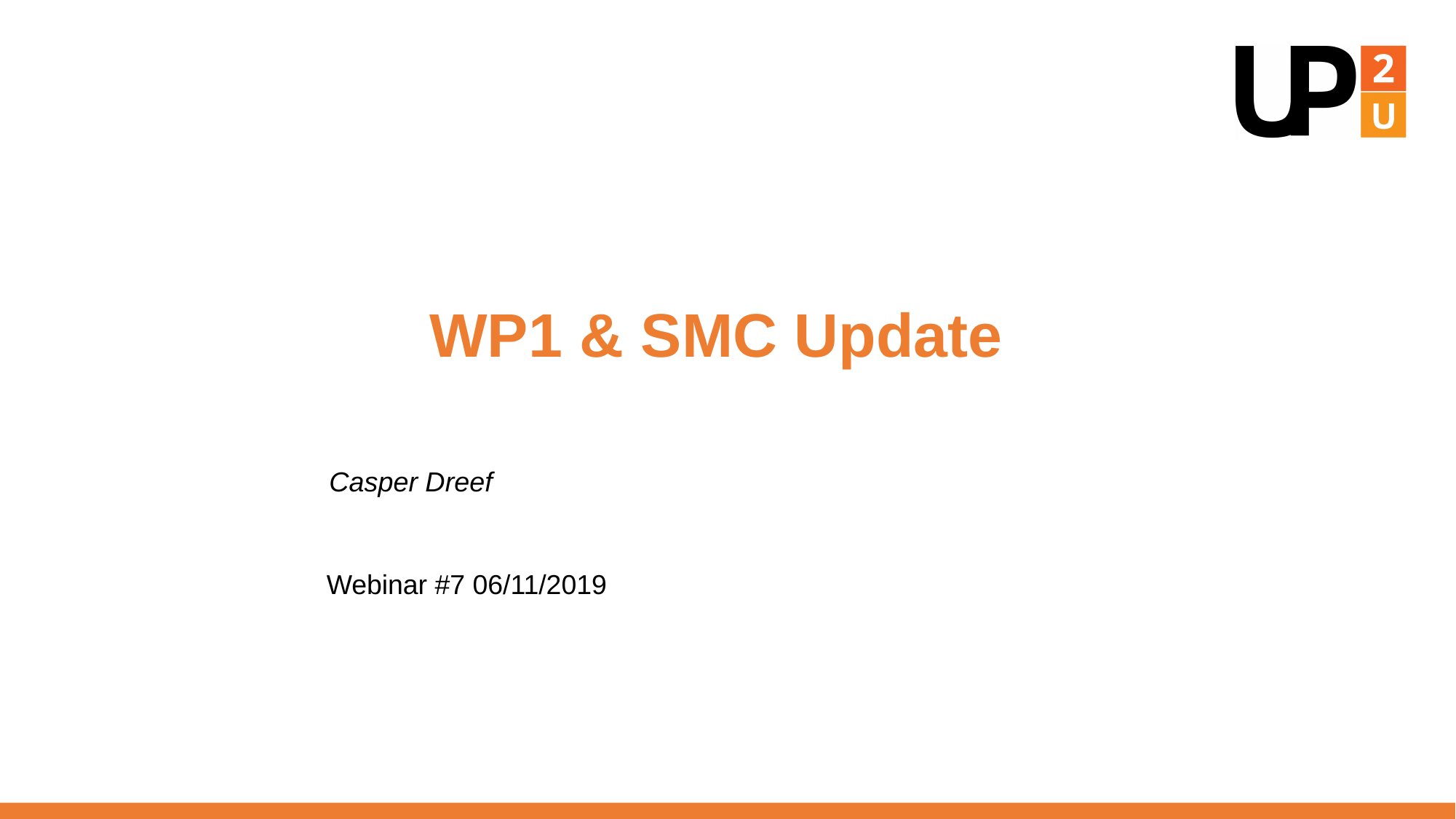

# WP1 & SMC Update
Casper Dreef

Webinar #7 06/11/2019